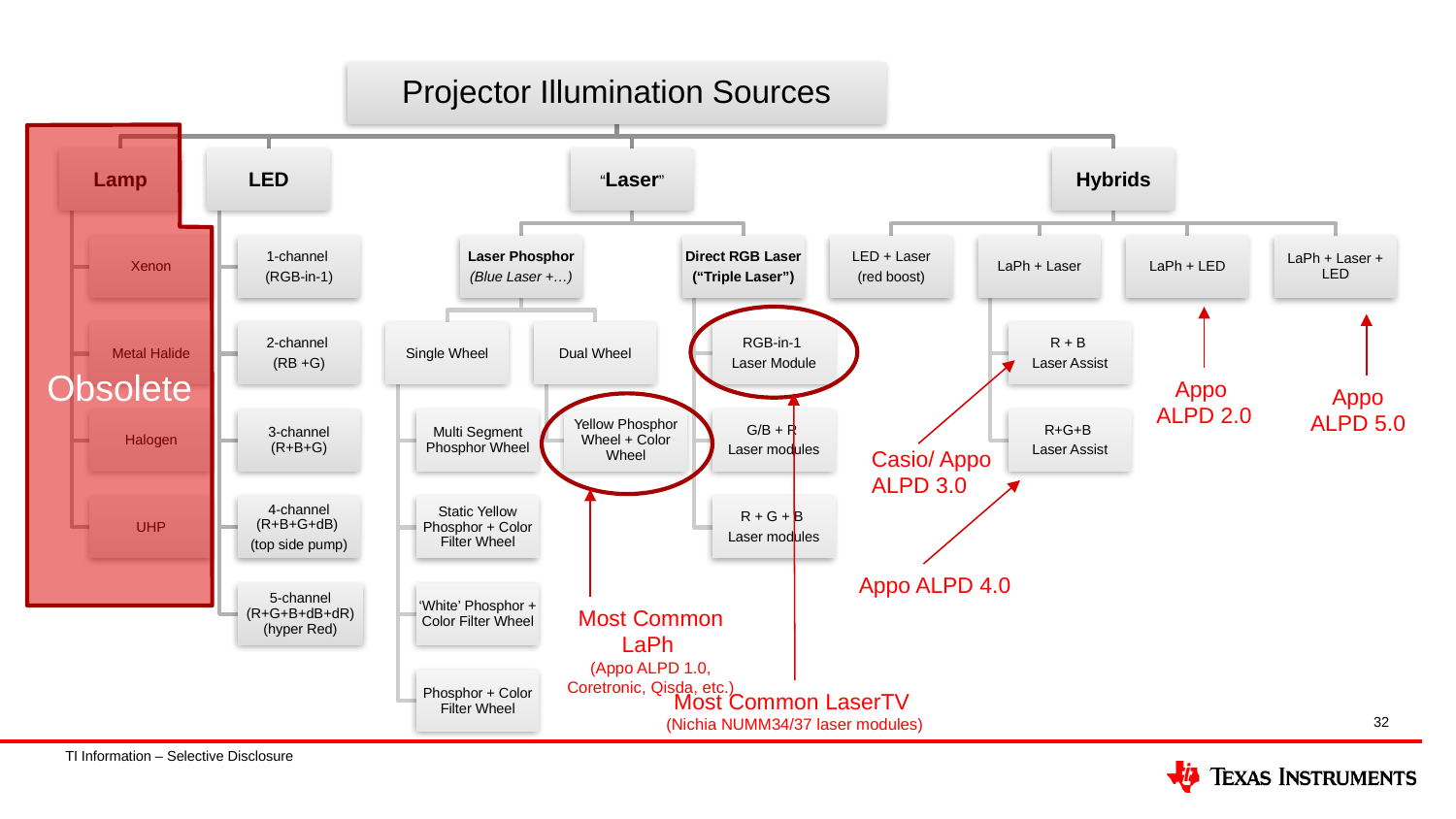

Projector Illumination Sources
Lamp
Xenon
Metal Halide
Halogen
UHP
LED
1-channel
(RGB-in-1)
2-channel
(RB +G)
3-channel (R+B+G)
4-channel (R+B+G+dB)
(top side pump)
5-channel (R+G+B+dB+dR) (hyper Red)
“Laser”
Laser Phosphor
(Blue Laser +…)
Single Wheel
Multi Segment Phosphor Wheel
Static Yellow Phosphor + Color Filter Wheel
‘White’ Phosphor + Color Filter Wheel
Phosphor + Color Filter Wheel
Dual Wheel
Yellow Phosphor Wheel + Color Wheel
Direct RGB Laser
(“Triple Laser”)
RGB-in-1
Laser Module
G/B + R
Laser modules
R + G + B
Laser modules
Hybrids
LED + Laser
(red boost)
LaPh + Laser
R + B
Laser Assist
R+G+B
Laser Assist
LaPh + LED
LaPh + Laser + LED

Obsolete

Appo
ALPD 2.0
Appo ALPD 5.0

Casio/ Appo ALPD 3.0
Appo ALPD 4.0
Most Common LaPh
(Appo ALPD 1.0, Coretronic, Qisda, etc.)
Most Common LaserTV
(Nichia NUMM34/37 laser modules)
32